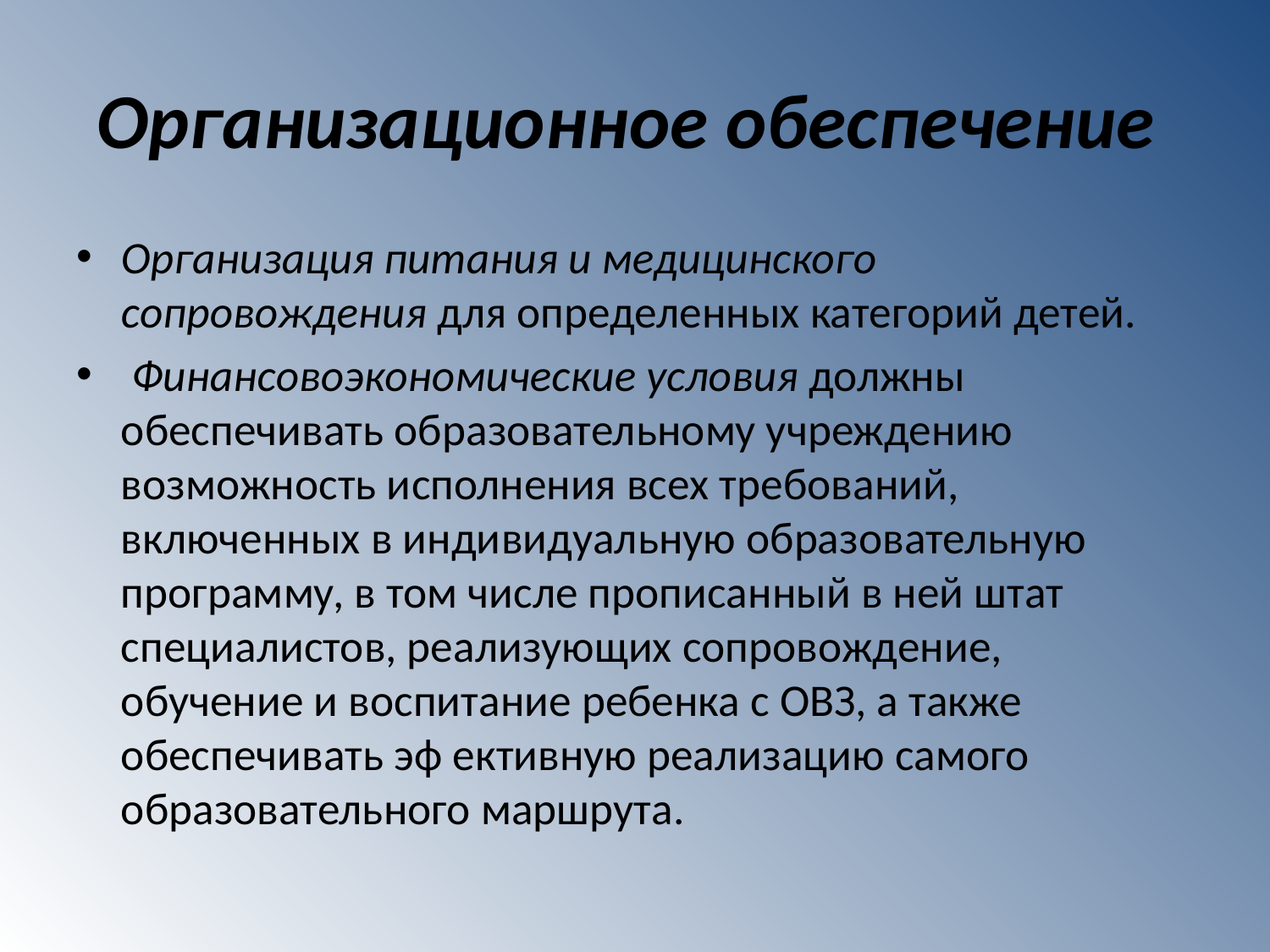

# Организационное обеспечение
Организация питания и медицинского сопровождения для определенных категорий детей.
 Финансовоэкономические условия должны обеспечивать образовательному учреждению возможность исполнения всех требований, включенных в индивидуальную образовательную программу, в том числе прописанный в ней штат специалистов, реализующих сопровождение, обучение и воспитание ребенка с ОВЗ, а также обеспечивать эф ективную реализацию самого образовательного маршрута.